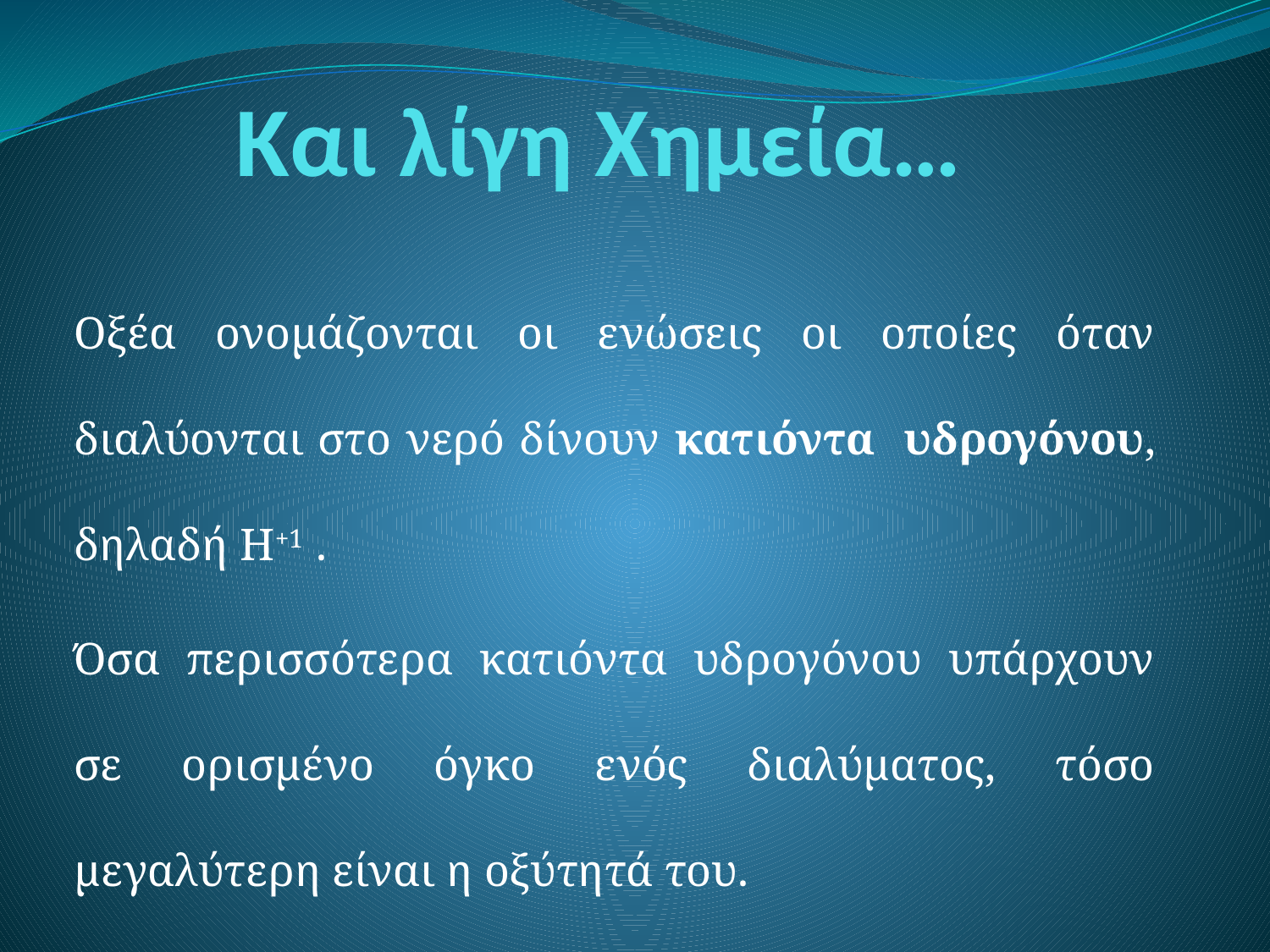

# Και λίγη Χημεία…
Οξέα ονομάζονται οι ενώσεις οι οποίες όταν διαλύονται στο νερό δίνουν κατιόντα  υδρογόνου, δηλαδή Η+1  .
Όσα περισσότερα κατιόντα υδρογόνου υπάρχουν σε ορισμένο όγκο ενός διαλύματος, τόσο μεγαλύτερη είναι η οξύτητά του.